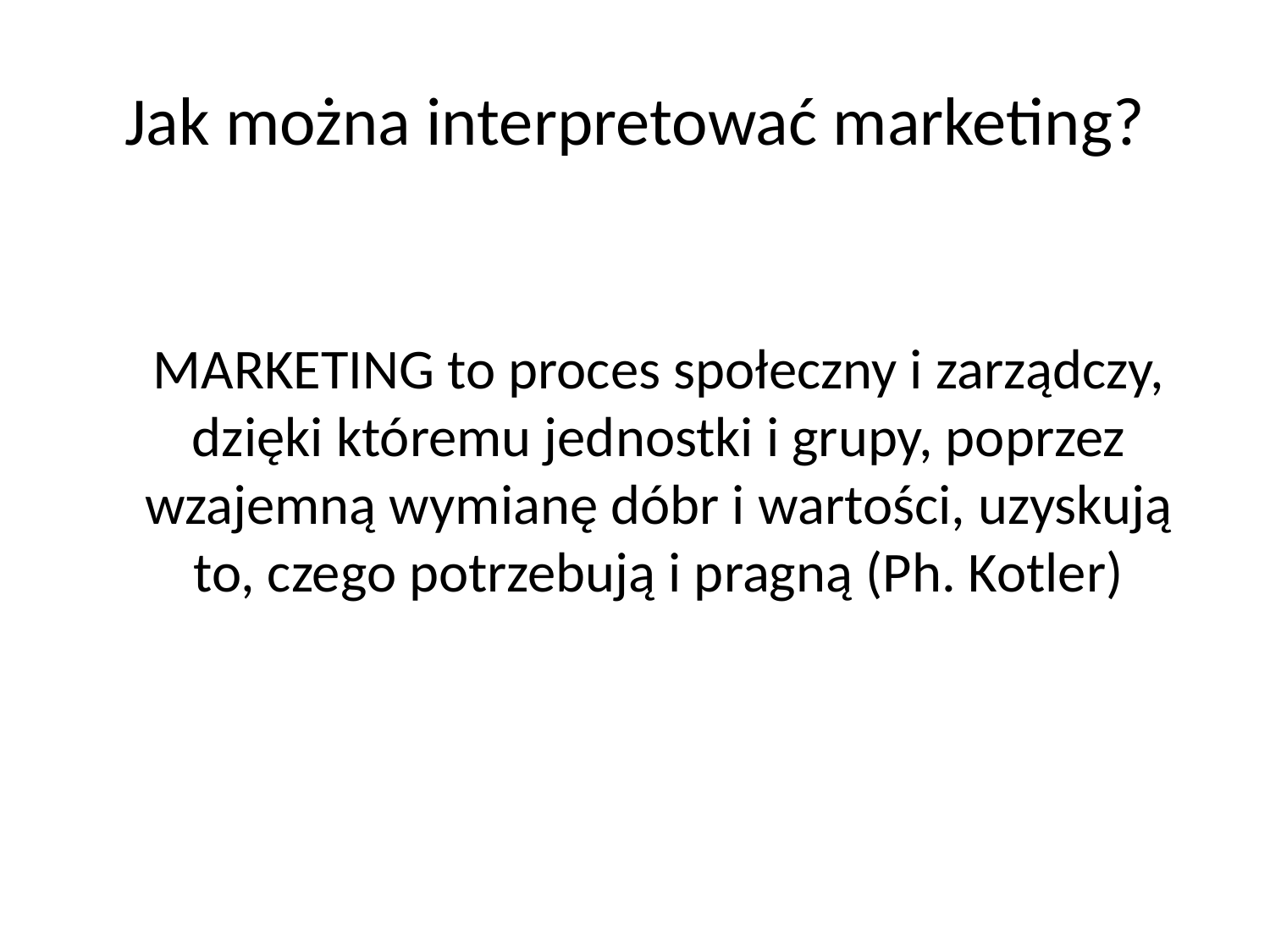

# Jak można interpretować marketing?
	MARKETING to proces społeczny i zarządczy, dzięki któremu jednostki i grupy, poprzez wzajemną wymianę dóbr i wartości, uzyskują to, czego potrzebują i pragną (Ph. Kotler)